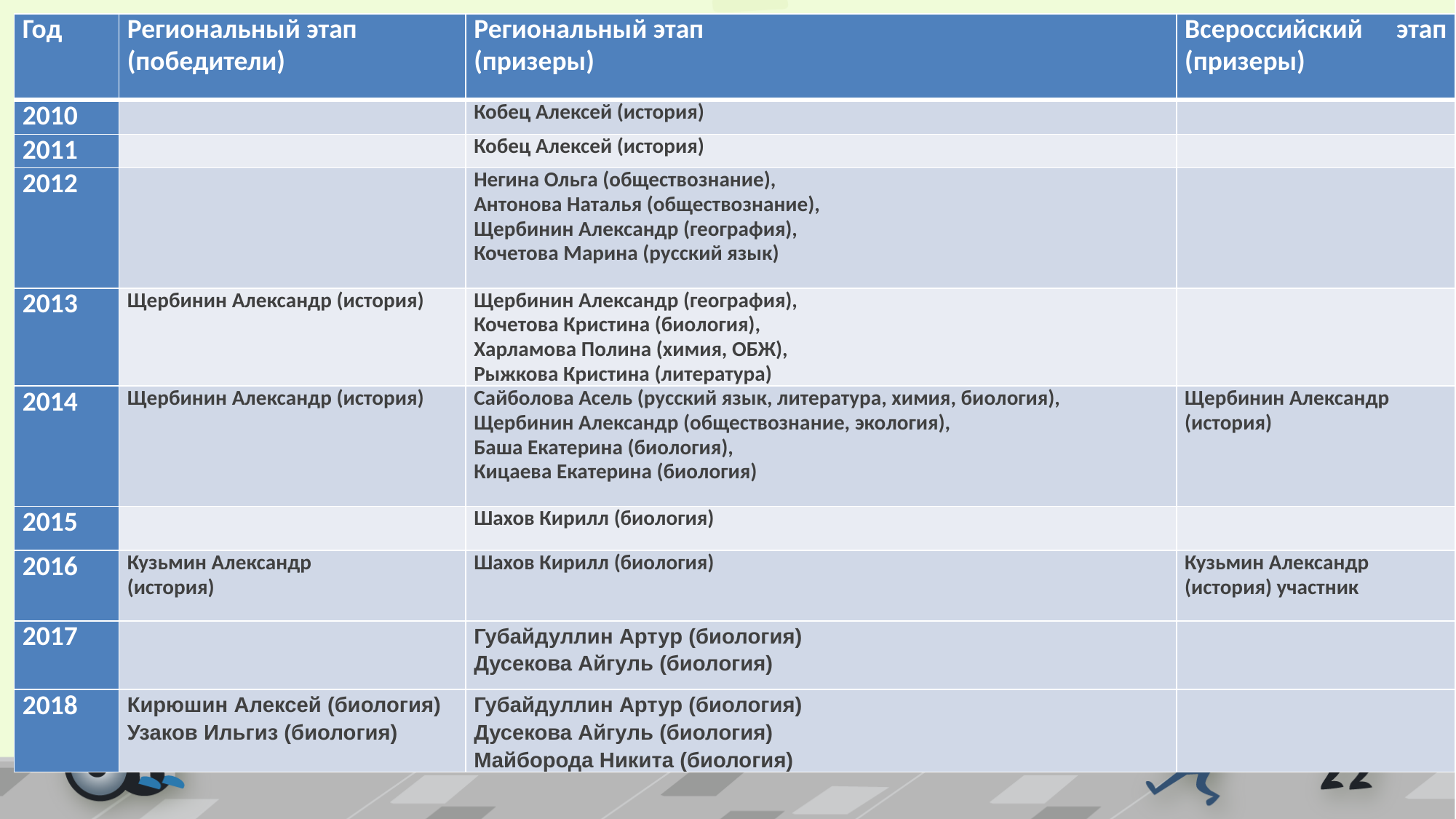

| Год | Региональный этап (победители) | Региональный этап (призеры) | Всероссийский этап (призеры) |
| --- | --- | --- | --- |
| 2010 |  | Кобец Алексей (история) |  |
| 2011 |  | Кобец Алексей (история) |  |
| 2012 |  | Негина Ольга (обществознание), Антонова Наталья (обществознание), Щербинин Александр (география), Кочетова Марина (русский язык) |  |
| 2013 | Щербинин Александр (история) | Щербинин Александр (география), Кочетова Кристина (биология), Харламова Полина (химия, ОБЖ), Рыжкова Кристина (литература) |  |
| 2014 | Щербинин Александр (история) | Сайболова Асель (русский язык, литература, химия, биология), Щербинин Александр (обществознание, экология), Баша Екатерина (биология), Кицаева Екатерина (биология) | Щербинин Александр (история) |
| 2015 |  | Шахов Кирилл (биология) |  |
| 2016 | Кузьмин Александр (история) | Шахов Кирилл (биология) | Кузьмин Александр (история) участник |
| 2017 |  | Губайдуллин Артур (биология) Дусекова Айгуль (биология) |  |
| 2018 | Кирюшин Алексей (биология) Узаков Ильгиз (биология) | Губайдуллин Артур (биология) Дусекова Айгуль (биология) Майборода Никита (биология) |  |
# Призеры и победители регионального, всероссийского этапа олимпиады за несколько лет